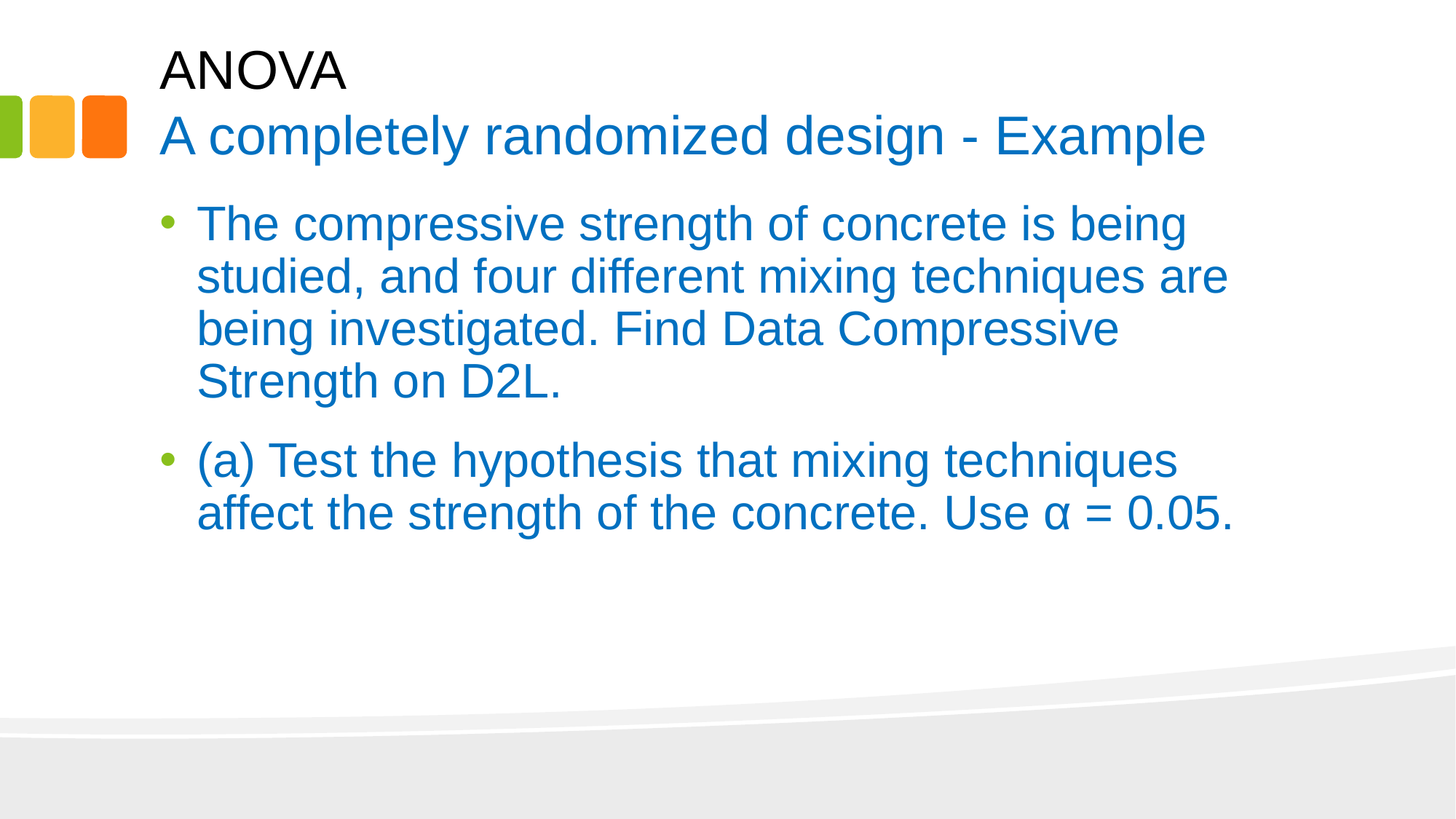

# ANOVA A completely randomized design - Example
The compressive strength of concrete is being studied, and four different mixing techniques are being investigated. Find Data Compressive Strength on D2L.
(a) Test the hypothesis that mixing techniques affect the strength of the concrete. Use α = 0.05.